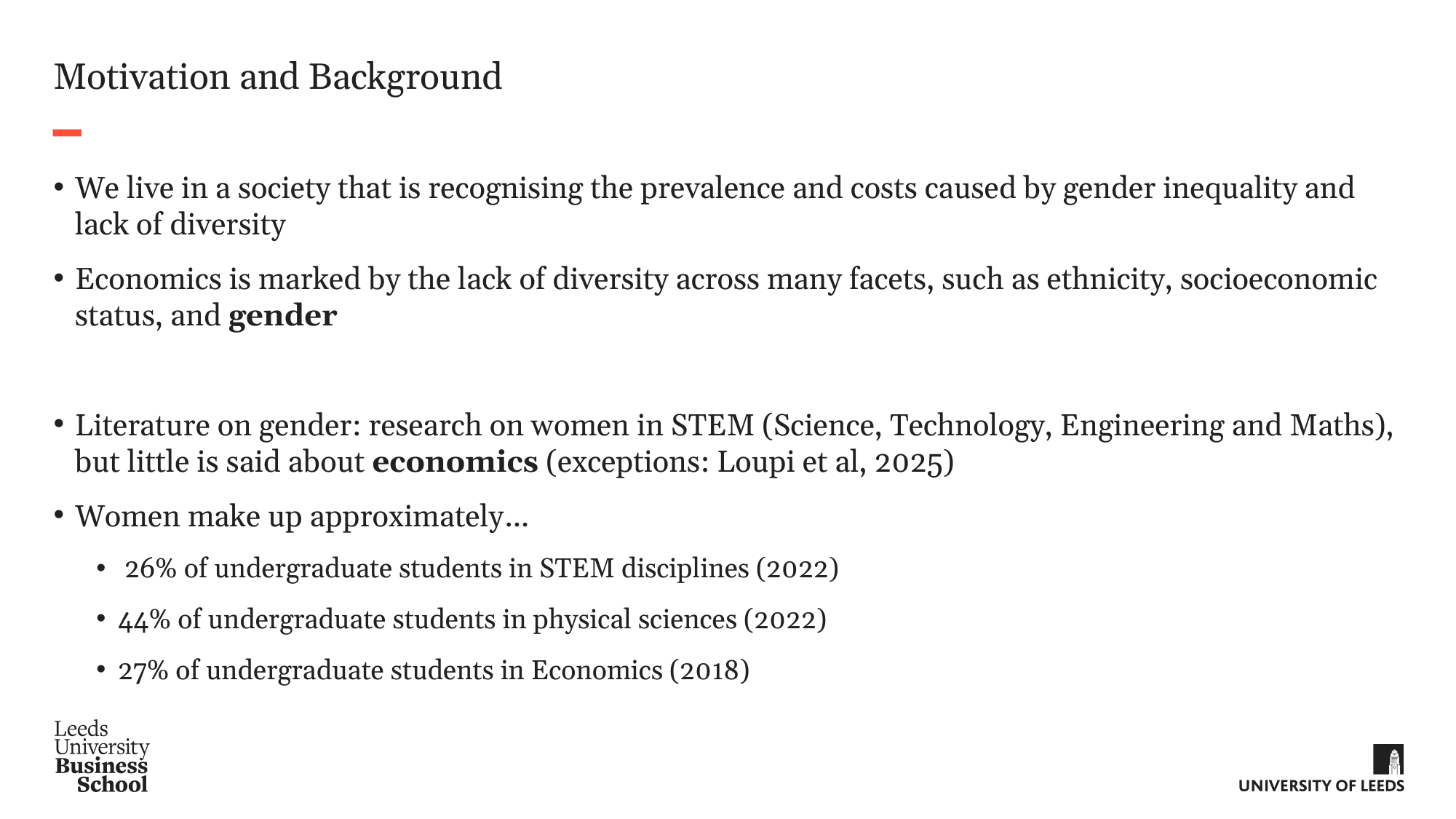

# Motivation and Background
We live in a society that is recognising the prevalence and costs caused by gender inequality and lack of diversity
Economics is marked by the lack of diversity across many facets, such as ethnicity, socioeconomic status, and gender

Literature on gender: research on women in STEM (Science, Technology, Engineering and Maths), but little is said about economics (exceptions: Loupi et al, 2025)
Women make up approximately…
 26% of undergraduate students in STEM disciplines (2022)
44% of undergraduate students in physical sciences (2022)
27% of undergraduate students in Economics (2018)